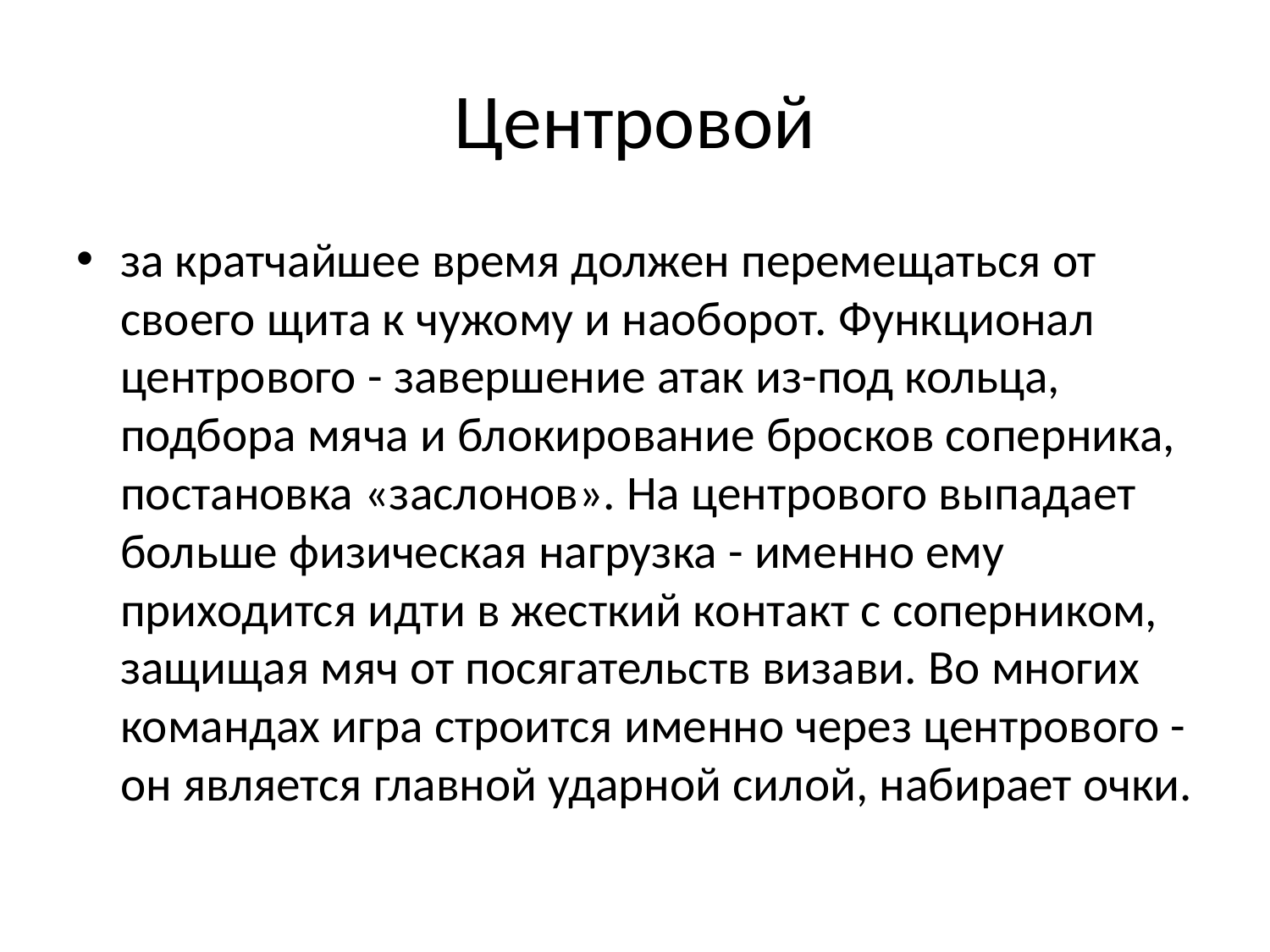

# Центровой
за кратчайшее время должен перемещаться от своего щита к чужому и наоборот. Функционал центрового - завершение атак из-под кольца, подбора мяча и блокирование бросков соперника, постановка «заслонов». На центрового выпадает больше физическая нагрузка - именно ему приходится идти в жесткий контакт с соперником, защищая мяч от посягательств визави. Во многих командах игра строится именно через центрового - он является главной ударной силой, набирает очки.